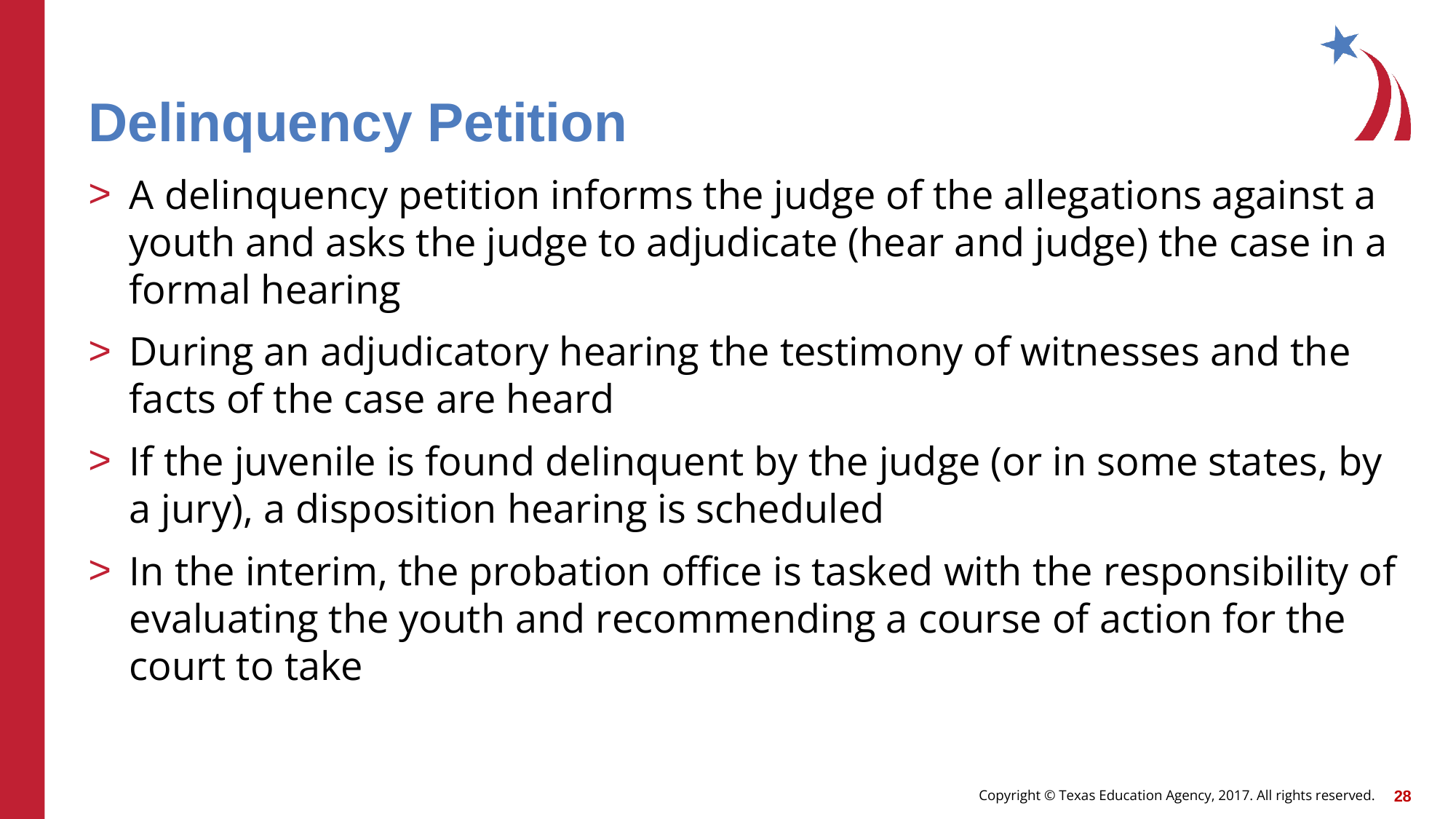

# Delinquency Petition
A delinquency petition informs the judge of the allegations against a youth and asks the judge to adjudicate (hear and judge) the case in a formal hearing
During an adjudicatory hearing the testimony of witnesses and the facts of the case are heard
If the juvenile is found delinquent by the judge (or in some states, by a jury), a disposition hearing is scheduled
In the interim, the probation office is tasked with the responsibility of evaluating the youth and recommending a course of action for the court to take